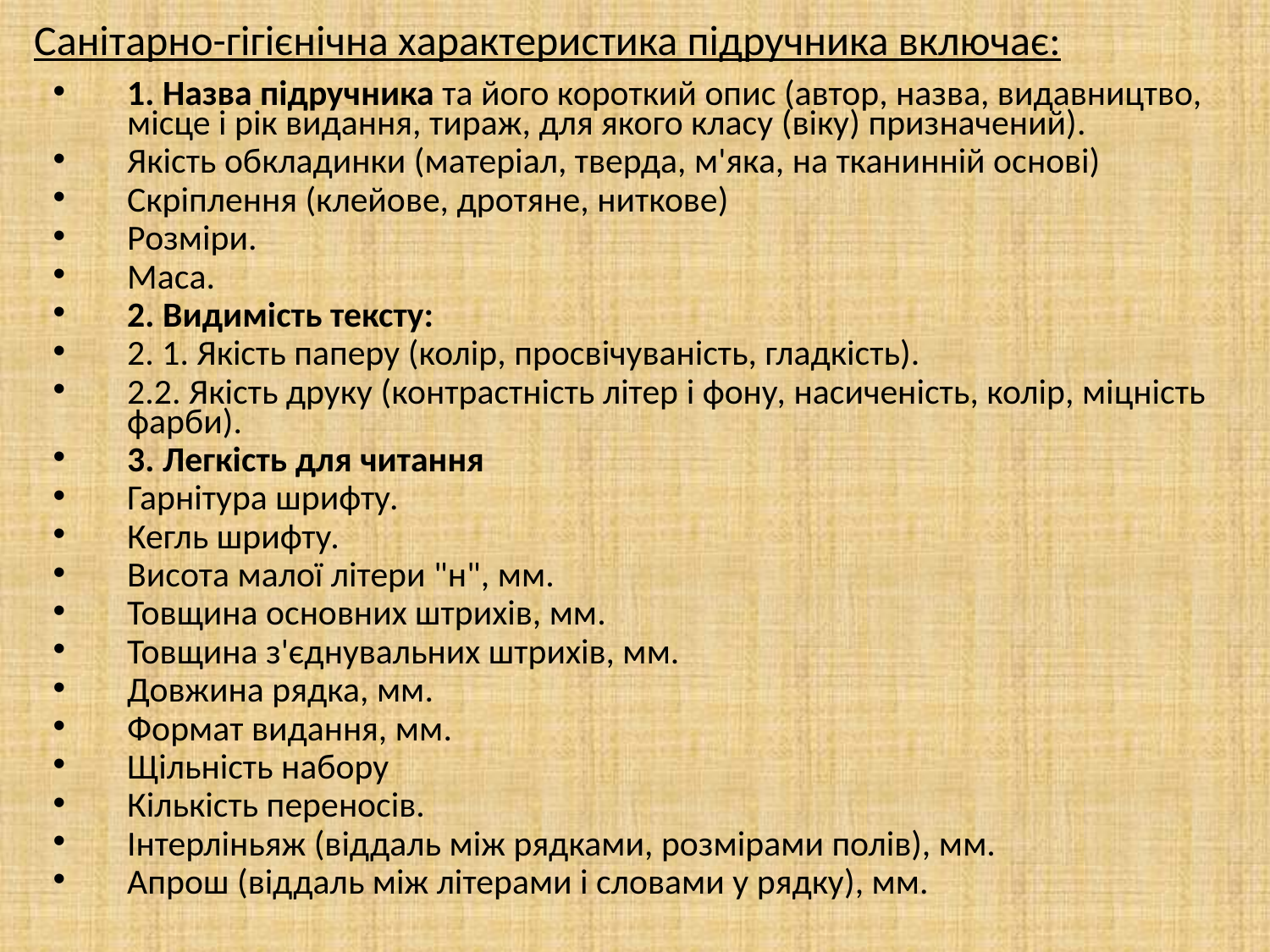

# Санітарно-гігієнічна характеристика підручника включає:
1. Назва підручника та його короткий опис (автор, назва, видавництво, місце і рік видання, тираж, для якого класу (віку) призначений).
Якість обкладинки (матеріал, тверда, м'яка, на тканинній основі)
Скріплення (клейове, дротяне, ниткове)
Розміри.
Маса.
2. Видимість тексту:
2. 1. Якість паперу (колір, просвічуваність, гладкість).
2.2. Якість друку (контрастність літер і фону, насиченість, колір, міцність фарби).
3. Легкість для читання
Гарнітура шрифту.
Кегль шрифту.
Висота малої літери "н", мм.
Товщина основних штрихів, мм.
Товщина з'єднувальних штрихів, мм.
Довжина рядка, мм.
Формат видання, мм.
Щільність набору
Кількість переносів.
Інтерліньяж (віддаль між рядками, розмірами полів), мм.
Апрош (віддаль між літерами і словами у рядку), мм.